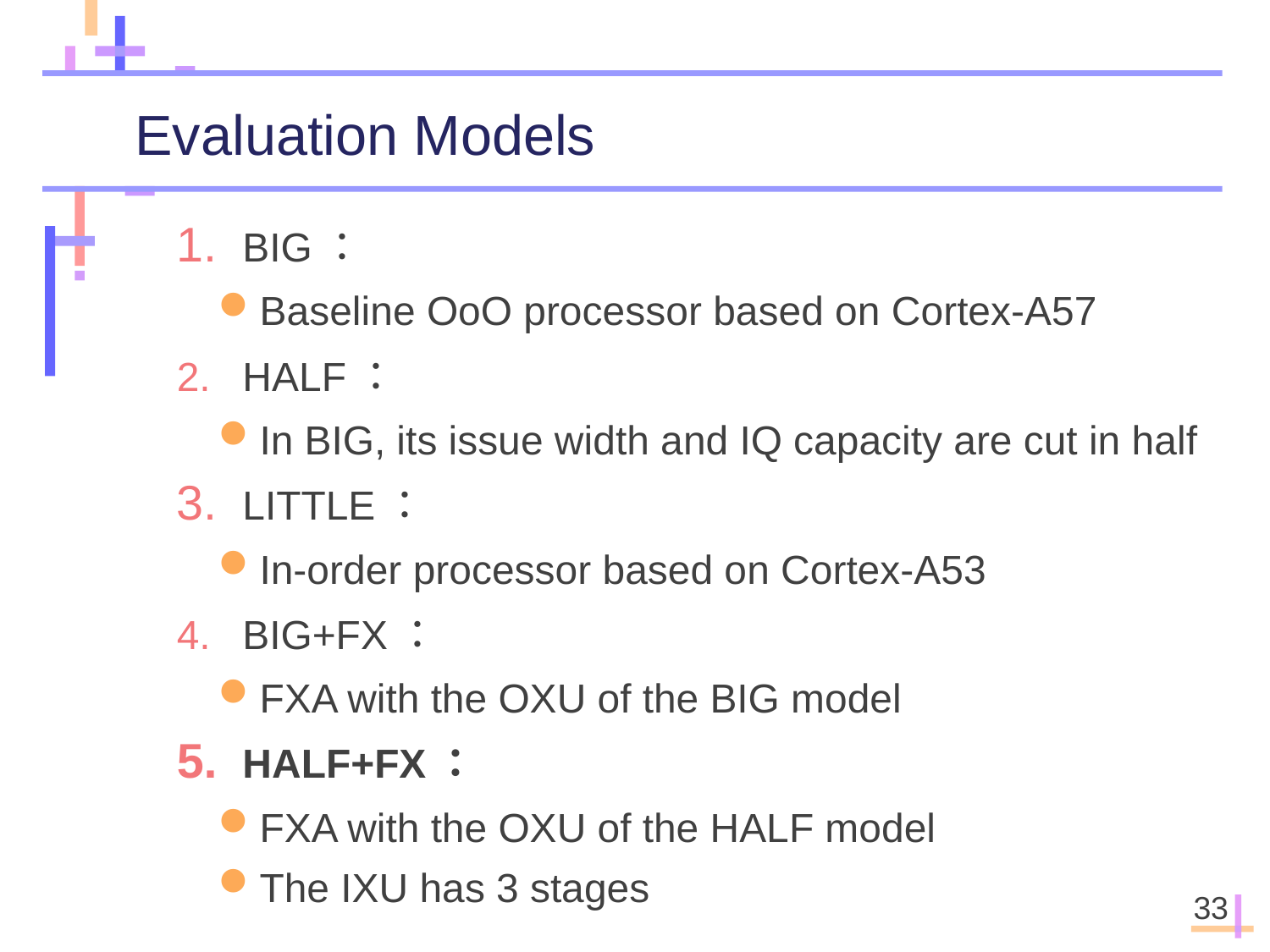

# Evaluation Models
BIG：
Baseline OoO processor based on Cortex-A57
HALF：
In BIG, its issue width and IQ capacity are cut in half
LITTLE：
In-order processor based on Cortex-A53
BIG+FX：
FXA with the OXU of the BIG model
HALF+FX：
FXA with the OXU of the HALF model
The IXU has 3 stages
33